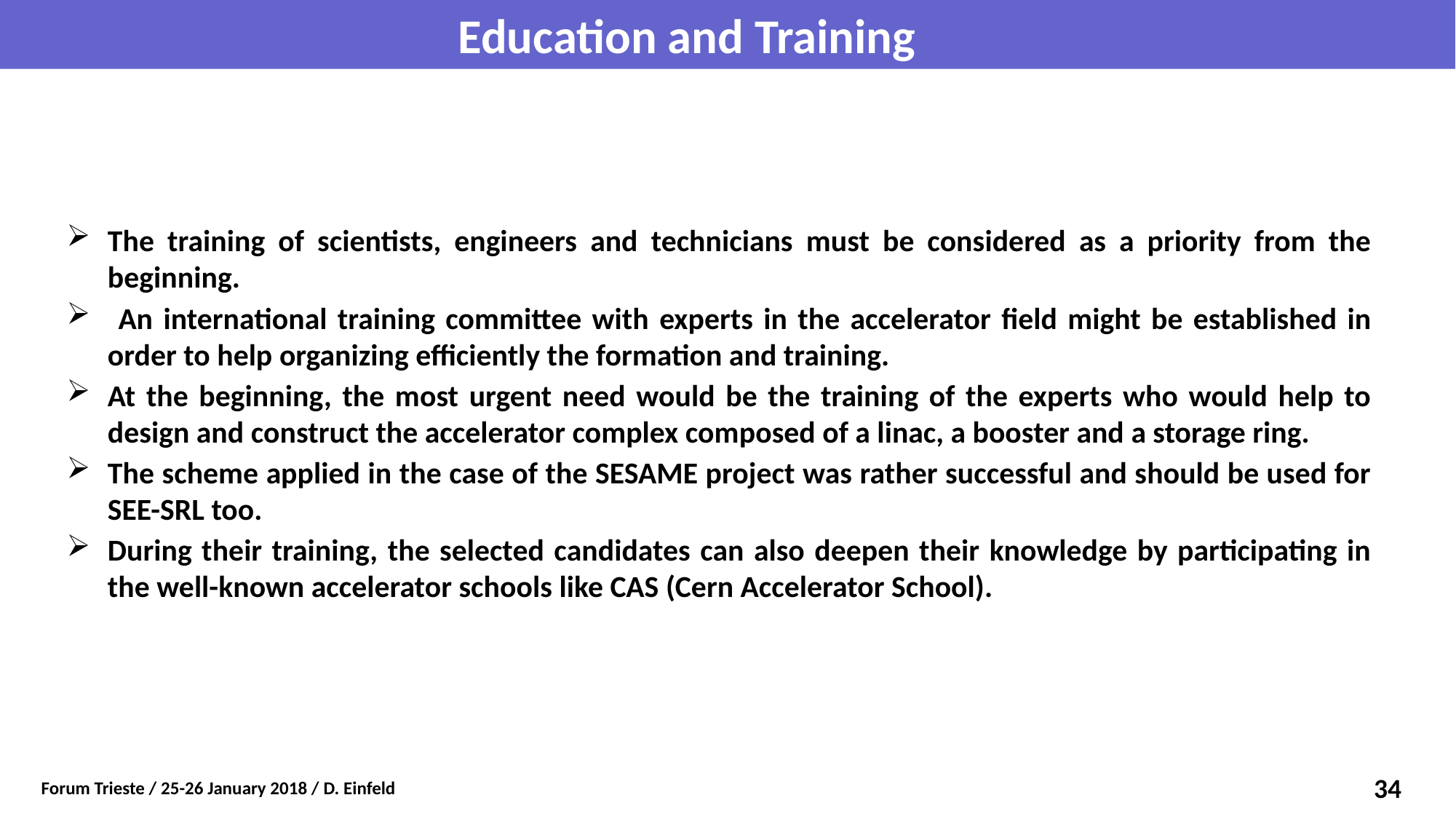

Education and Training
The training of scientists, engineers and technicians must be considered as a priority from the beginning.
 An international training committee with experts in the accelerator field might be established in order to help organizing efficiently the formation and training.
At the beginning, the most urgent need would be the training of the experts who would help to design and construct the accelerator complex composed of a linac, a booster and a storage ring.
The scheme applied in the case of the SESAME project was rather successful and should be used for SEE-SRL too.
During their training, the selected candidates can also deepen their knowledge by participating in the well-known accelerator schools like CAS (Cern Accelerator School).
34
Forum Trieste / 25-26 January 2018 / D. Einfeld